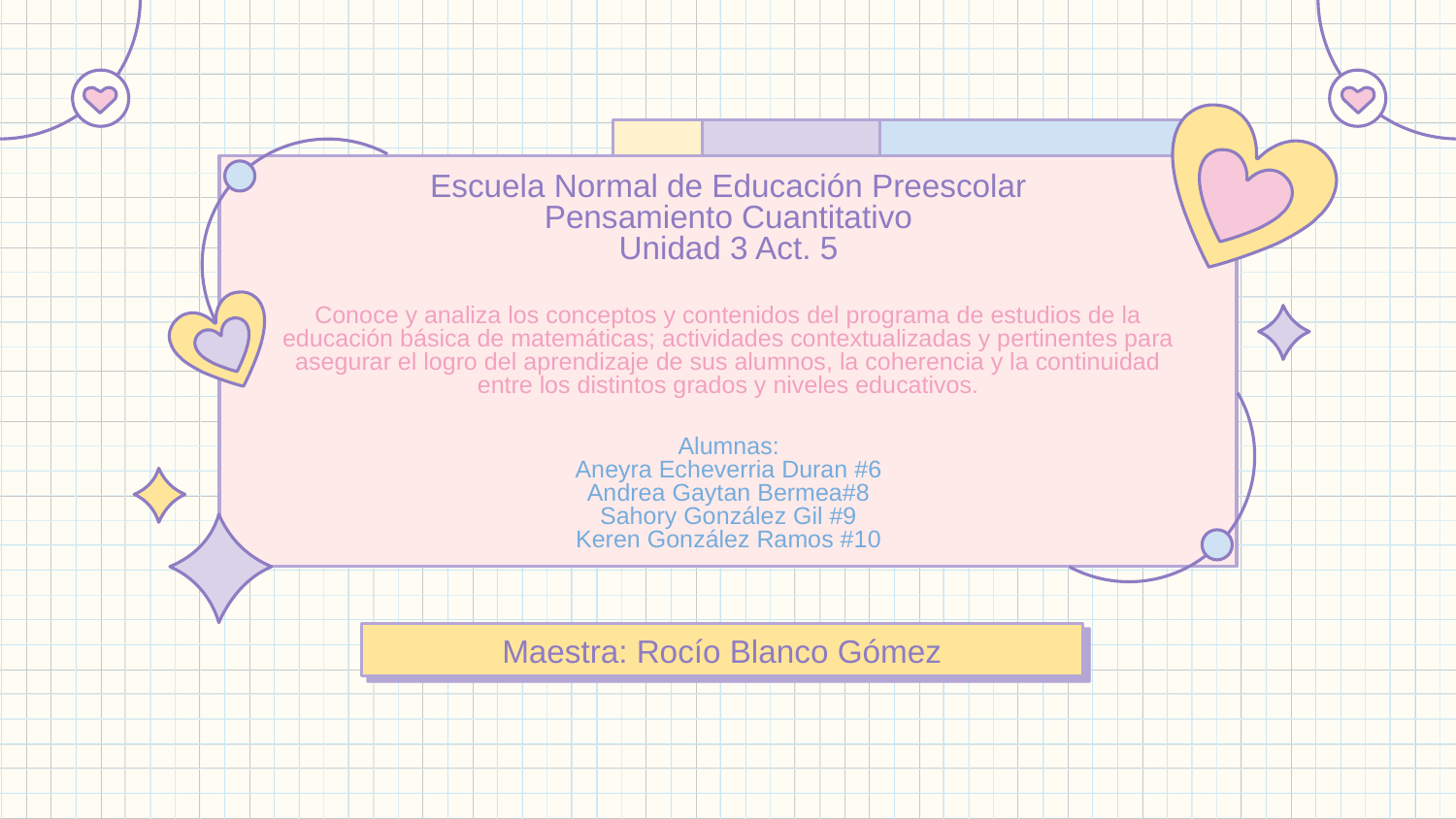

# Escuela Normal de Educación Preescolar Pensamiento Cuantitativo Unidad 3 Act. 5 Conoce y analiza los conceptos y contenidos del programa de estudios de la educación básica de matemáticas; actividades contextualizadas y pertinentes para asegurar el logro del aprendizaje de sus alumnos, la coherencia y la continuidad entre los distintos grados y niveles educativos. Alumnas: Aneyra Echeverria Duran #6 Andrea Gaytan Bermea#8 Sahory González Gil #9 Keren González Ramos #10

Maestra: Rocío Blanco Gómez